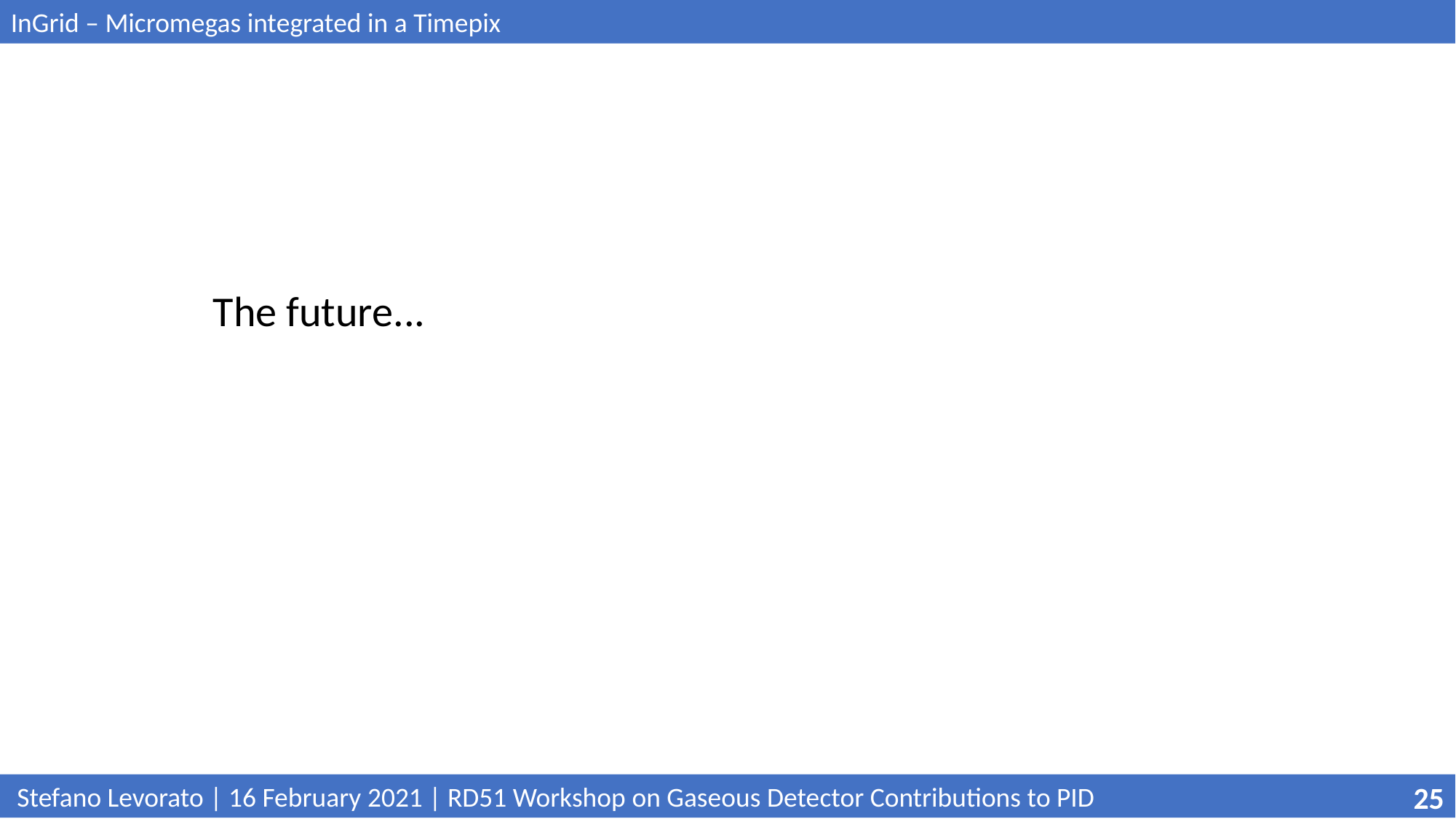

InGrid – Micromegas integrated in a Timepix
The future...

 Stefano Levorato | 16 February 2021 | RD51 Workshop on Gaseous Detector Contributions to PID
25